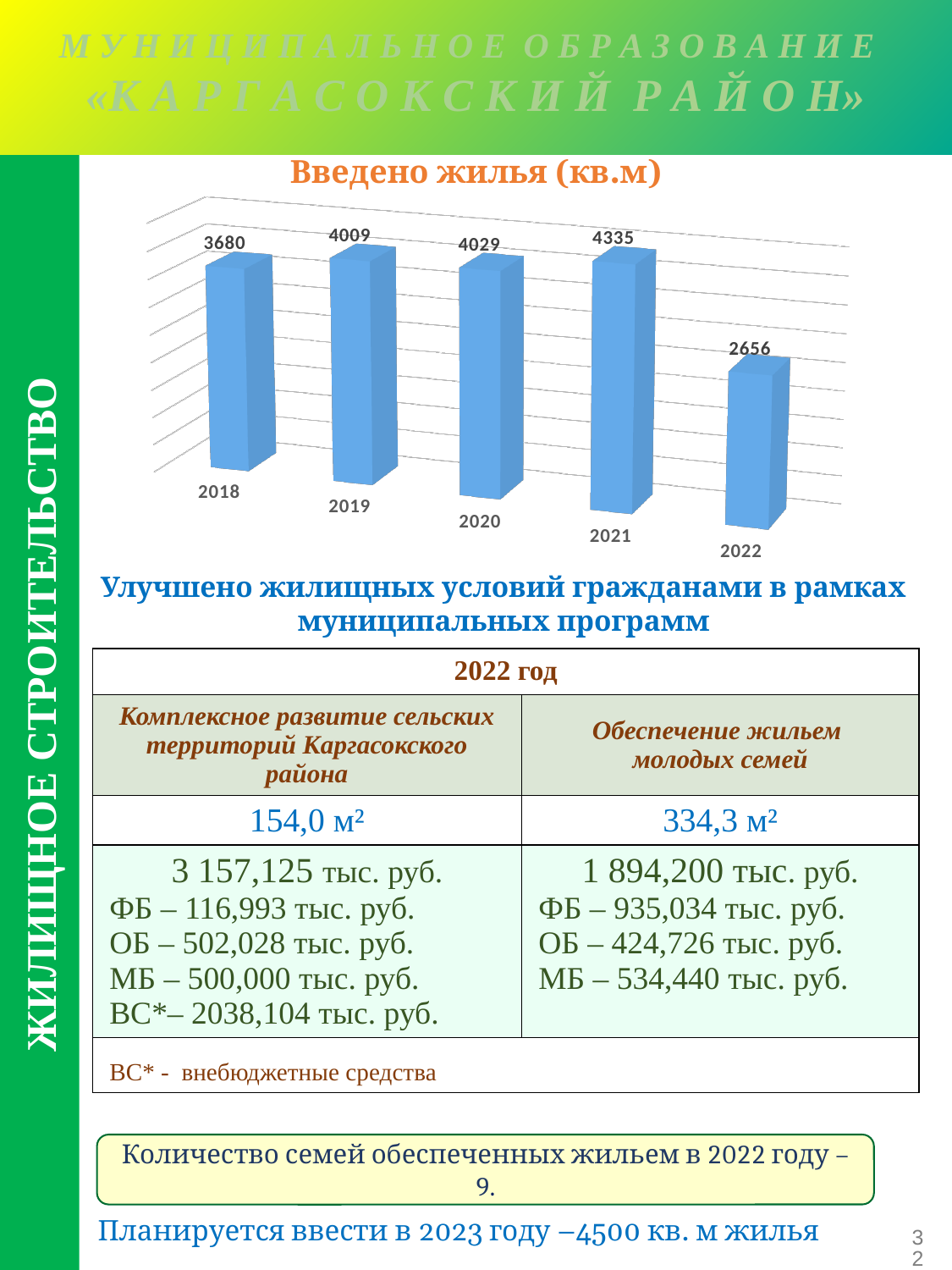

М У Н И Ц И П А Л Ь Н О Е  О Б Р А З О В А Н И Е
«К А Р Г А С О К С К И Й  Р А Й О Н»

М У Н И Ц И П А Л Ь Н О Е  О Б Р А З О В А Н И Е
«К А Р Г А С О К С К И Й  Р А Й О Н»
Введено жилья (кв.м)

[unsupported chart]

Улучшено жилищных условий гражданами в рамках муниципальных программ
| 2022 год |  |
| --- | --- |
| Комплексное развитие сельских территорий Каргасокского района | Обеспечение жильем молодых семей |
| 154,0 м² | 334,3 м² |
| 3 157,125 тыс. руб. ФБ – 116,993 тыс. руб. ОБ – 502,028 тыс. руб. МБ – 500,000 тыс. руб. ВС\*– 2038,104 тыс. руб. | 1 894,200 тыс. руб. ФБ – 935,034 тыс. руб. ОБ – 424,726 тыс. руб. МБ – 534,440 тыс. руб. |
| ВС\* - внебюджетные средства |  |
ЖИЛИЩНОЕ СТРОИТЕЛЬСТВО
Количество семей обеспеченных жильем в 2022 году – 9.
32
Планируется ввести в 2023 году –4500 кв. м жилья